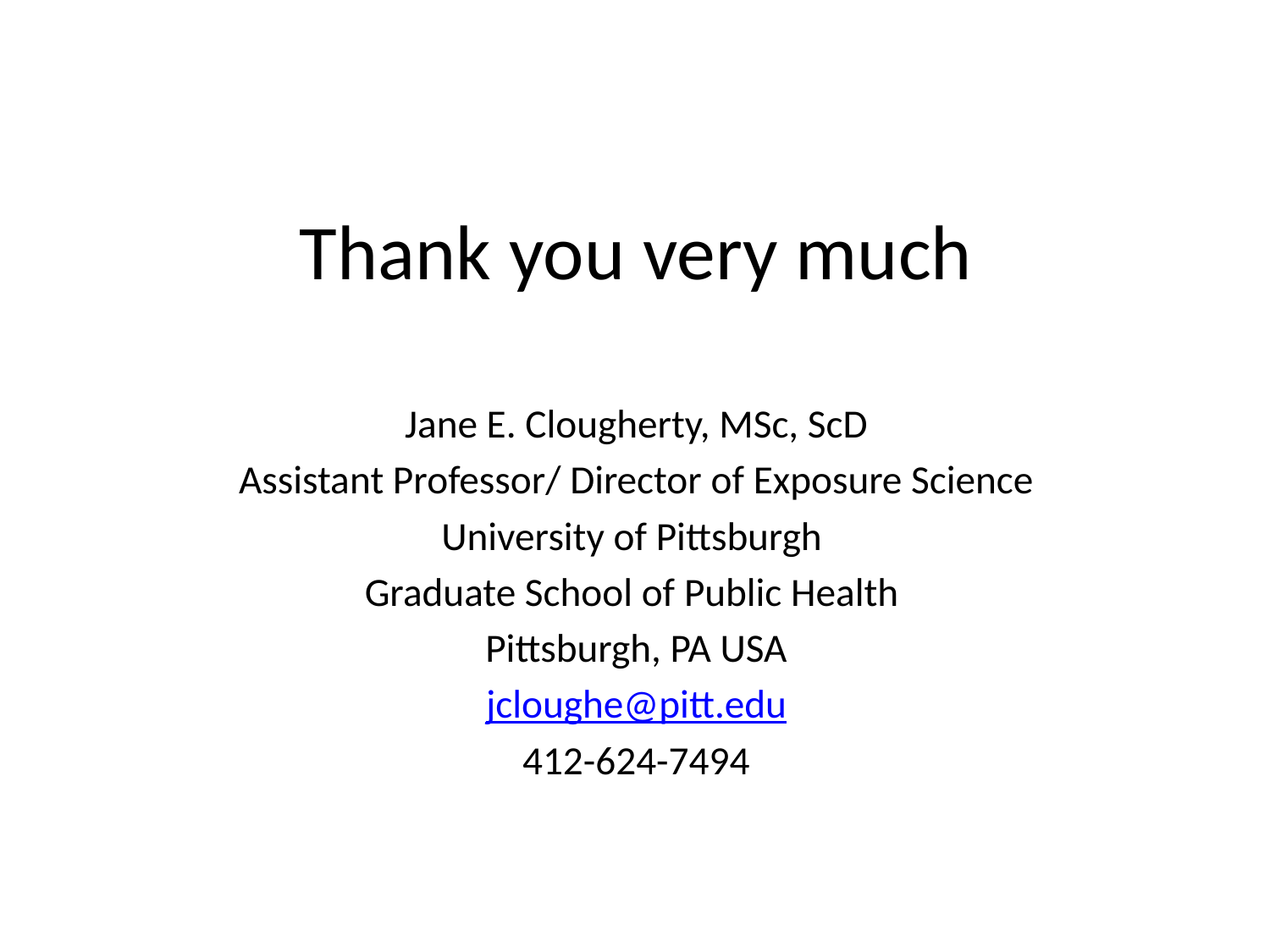

# Thank you very much
Jane E. Clougherty, MSc, ScD
Assistant Professor/ Director of Exposure Science
University of Pittsburgh
Graduate School of Public Health
Pittsburgh, PA USA
jcloughe@pitt.edu
412-624-7494